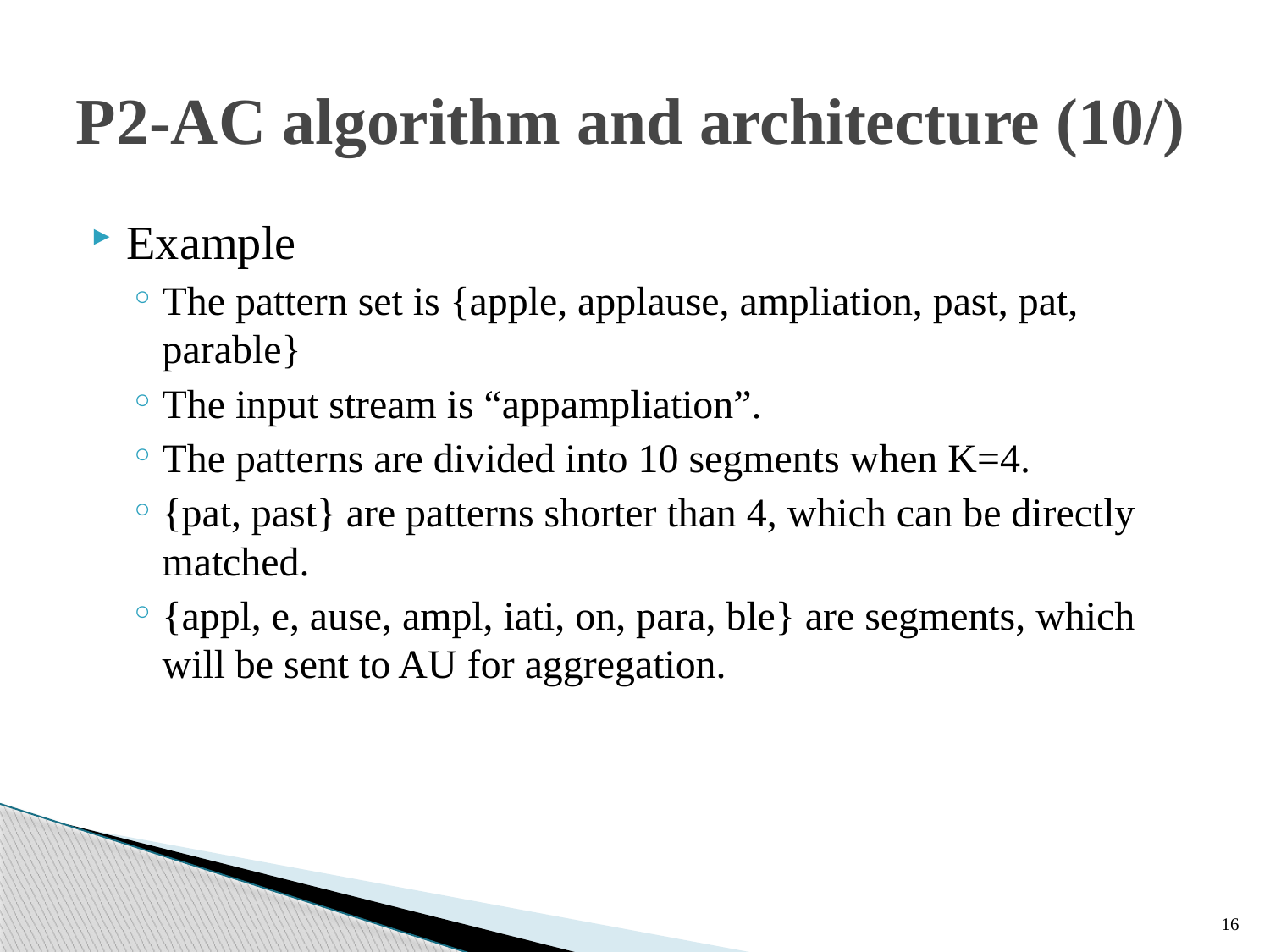

# P2-AC algorithm and architecture (10/)
Example
The pattern set is {apple, applause, ampliation, past, pat, parable}
The input stream is “appampliation”.
The patterns are divided into 10 segments when K=4.
{pat, past} are patterns shorter than 4, which can be directly matched.
{appl, e, ause, ampl, iati, on, para, ble} are segments, which will be sent to AU for aggregation.
16